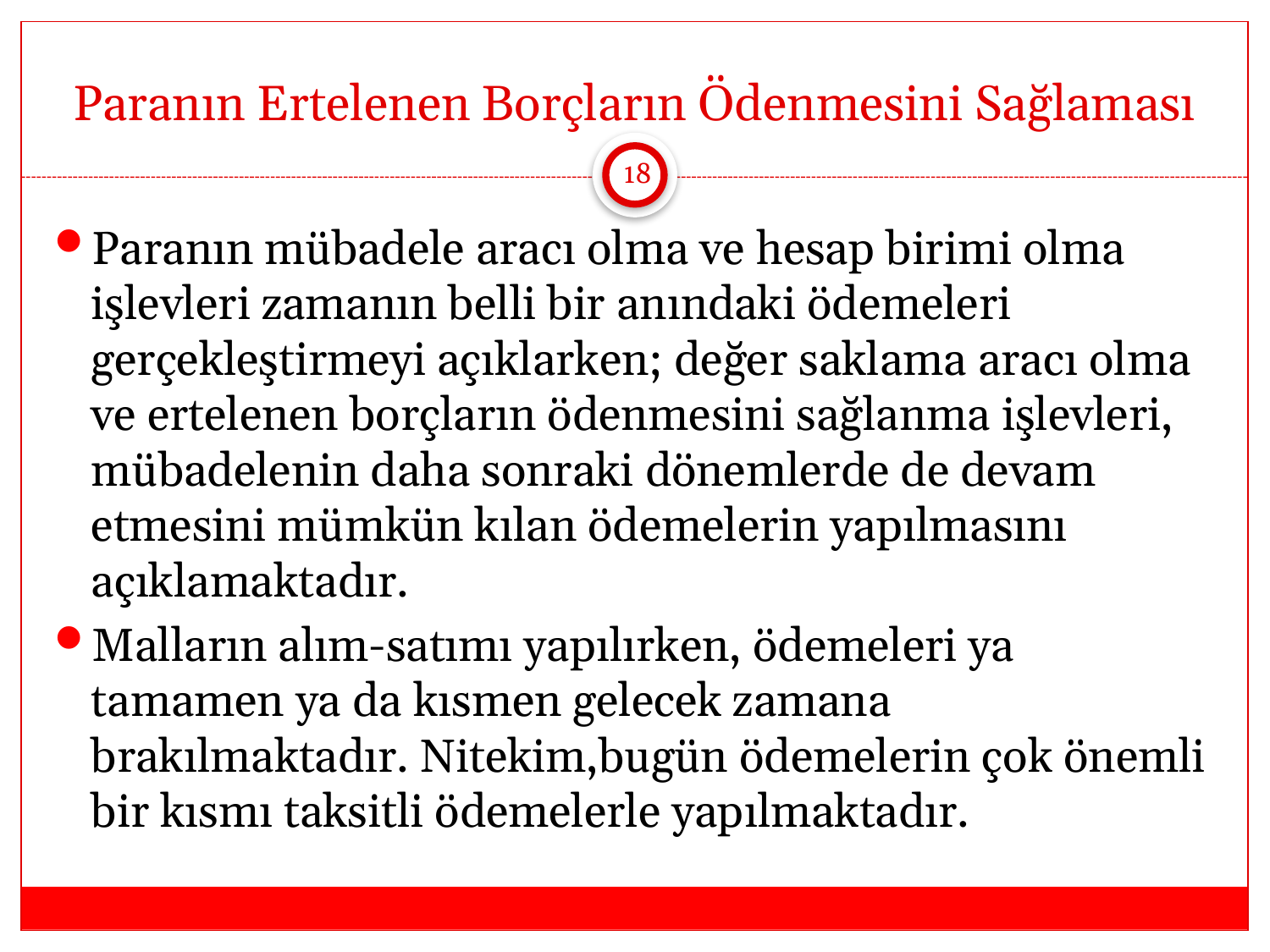

# Paranın Ertelenen Borçların Ödenmesini Sağlaması
18
Paranın mübadele aracı olma ve hesap birimi olma işlevleri zamanın belli bir anındaki ödemeleri gerçekleştirmeyi açıklarken; değer saklama aracı olma ve ertelenen borçların ödenmesini sağlanma işlevleri, mübadelenin daha sonraki dönemlerde de devam etmesini mümkün kılan ödemelerin yapılmasını açıklamaktadır.
Malların alım-satımı yapılırken, ödemeleri ya tamamen ya da kısmen gelecek zamana brakılmaktadır. Nitekim,bugün ödemelerin çok önemli bir kısmı taksitli ödemelerle yapılmaktadır.